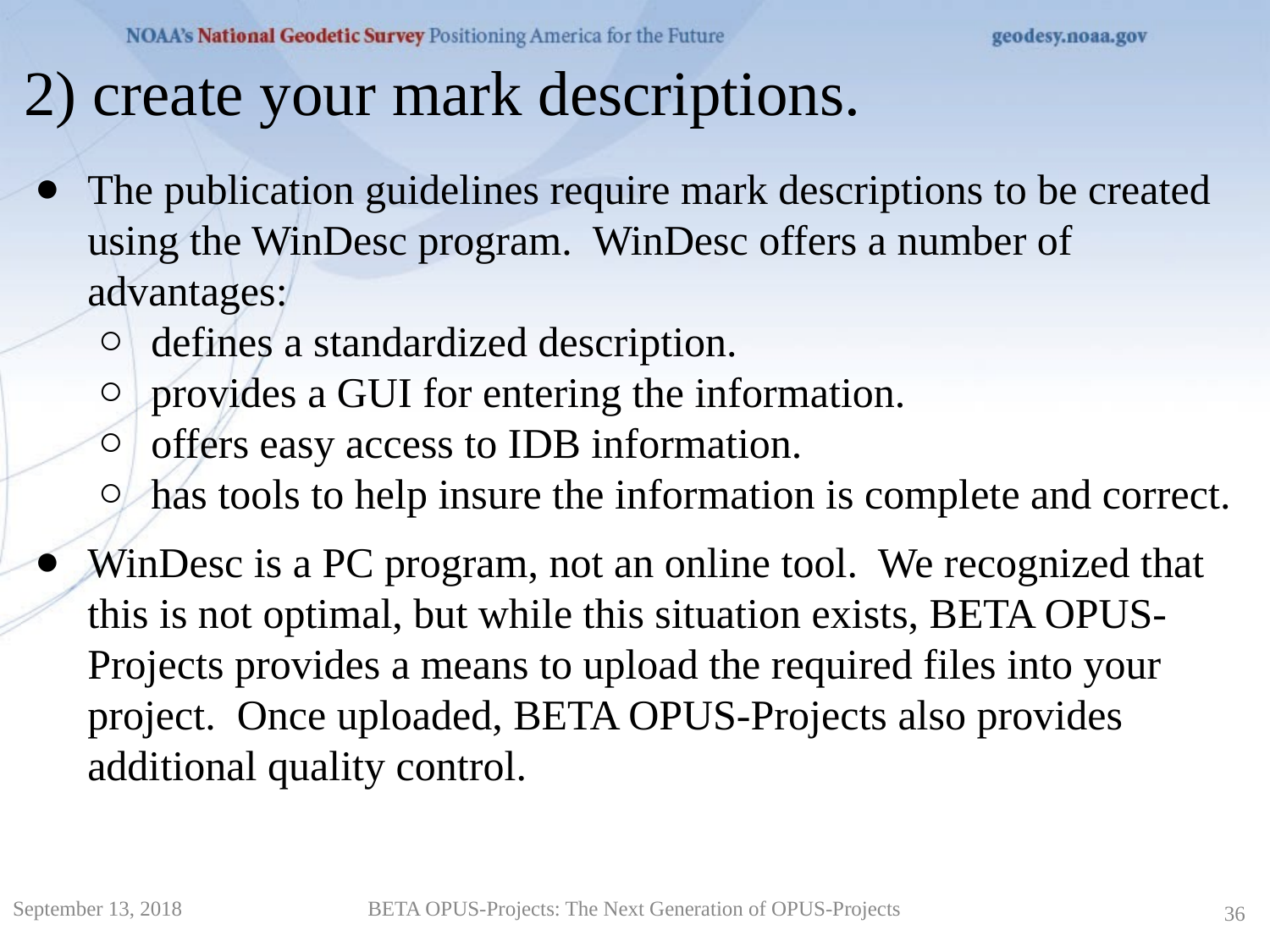

2) create your mark descriptions.

The publication guidelines require mark descriptions to be created using the WinDesc program.  WinDesc offers a number of advantages:
defines a standardized description.
provides a GUI for entering the information.
offers easy access to IDB information.
has tools to help insure the information is complete and correct.
WinDesc is a PC program, not an online tool.  We recognized that this is not optimal, but while this situation exists, BETA OPUS-Projects provides a means to upload the required files into your project.  Once uploaded, BETA OPUS-Projects also provides additional quality control.

September 13, 2018

BETA OPUS-Projects: The Next Generation of OPUS-Projects
36